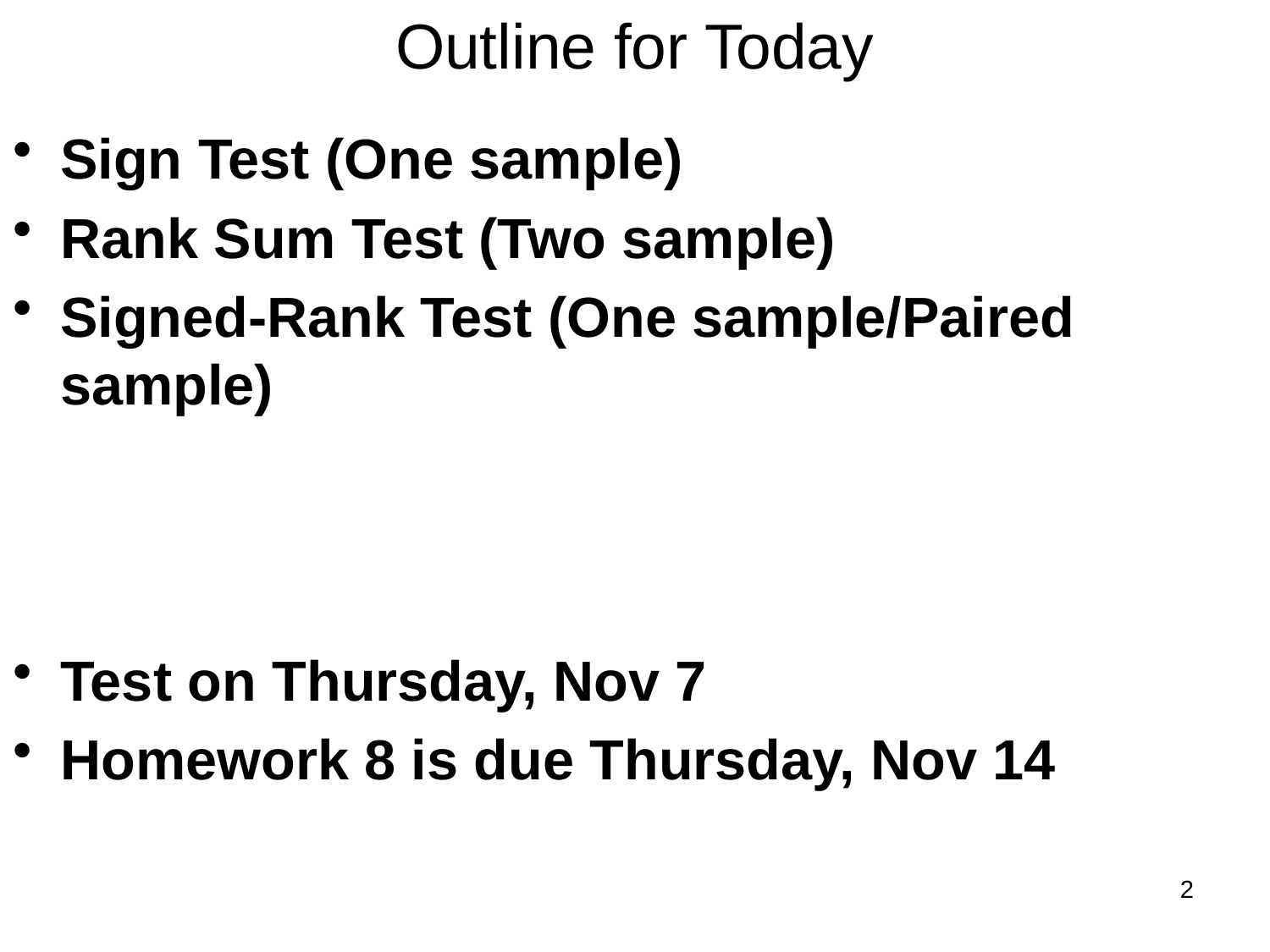

# Outline for Today
Sign Test (One sample)
Rank Sum Test (Two sample)
Signed-Rank Test (One sample/Paired sample)

Test on Thursday, Nov 7
Homework 8 is due Thursday, Nov 14

2